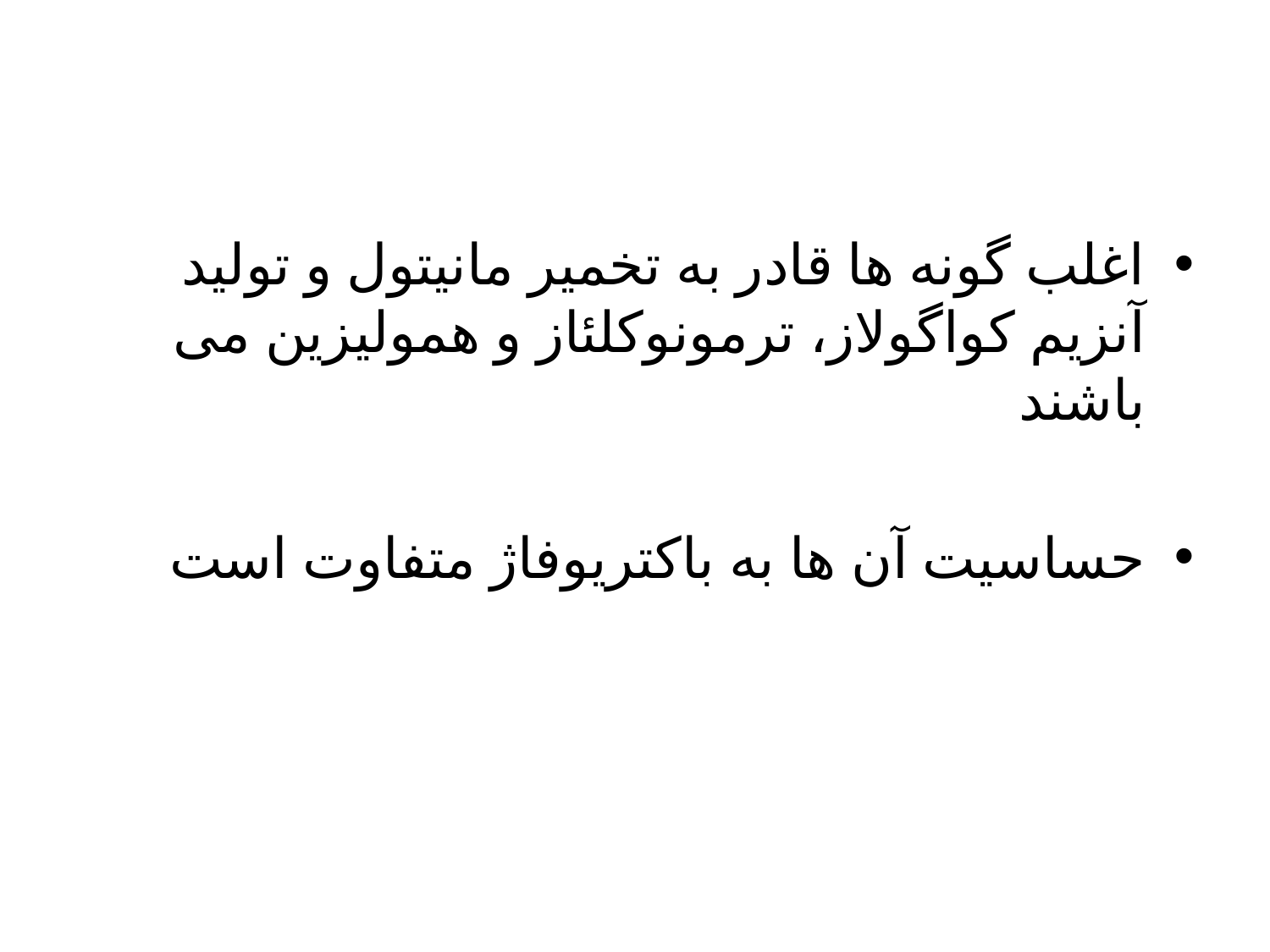

اغلب گونه ها قادر به تخمیر مانیتول و تولید آنزیم کواگولاز، ترمونوکلئاز و همولیزین می باشند

حساسیت آن ها به باکتریوفاژ متفاوت است